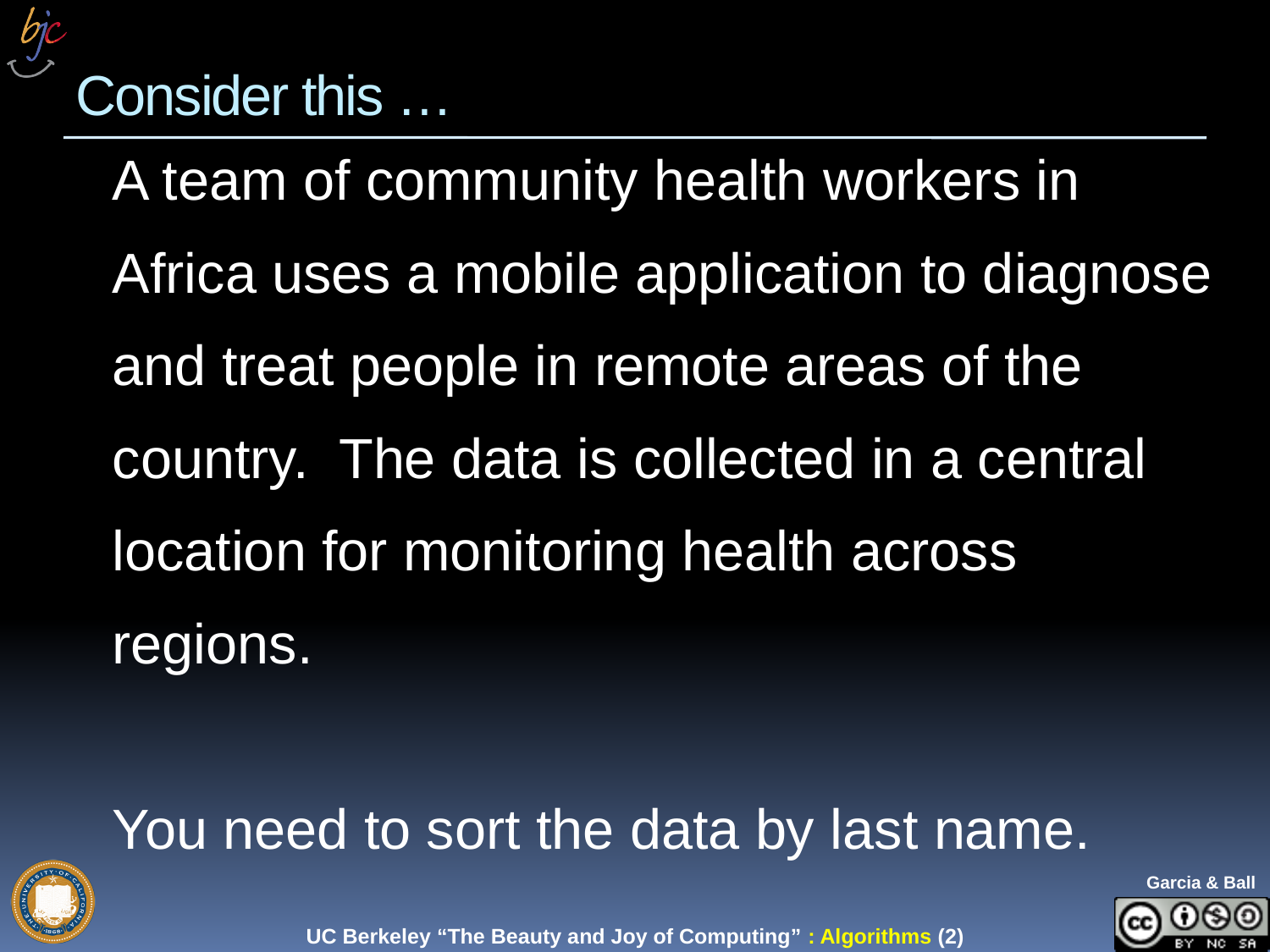

# Consider this …
A team of community health workers in
Africa uses a mobile application to diagnose
and treat people in remote areas of the
country.  The data is collected in a central
location for monitoring health across
regions.

You need to sort the data by last name.